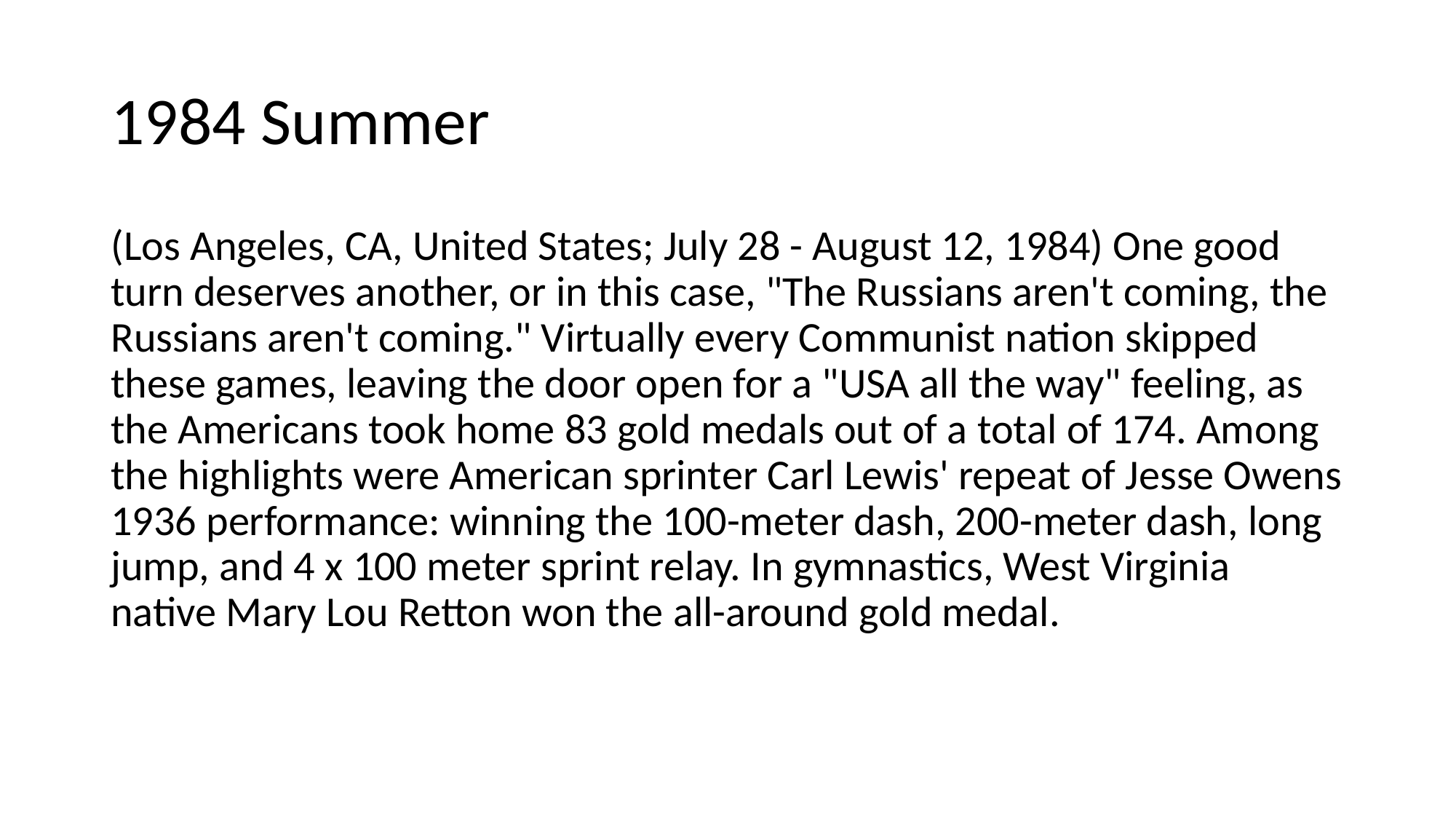

# 1984 Summer
(Los Angeles, CA, United States; July 28 - August 12, 1984) One good turn deserves another, or in this case, "The Russians aren't coming, the Russians aren't coming." Virtually every Communist nation skipped these games, leaving the door open for a "USA all the way" feeling, as the Americans took home 83 gold medals out of a total of 174. Among the highlights were American sprinter Carl Lewis' repeat of Jesse Owens 1936 performance: winning the 100-meter dash, 200-meter dash, long jump, and 4 x 100 meter sprint relay. In gymnastics, West Virginia native Mary Lou Retton won the all-around gold medal.